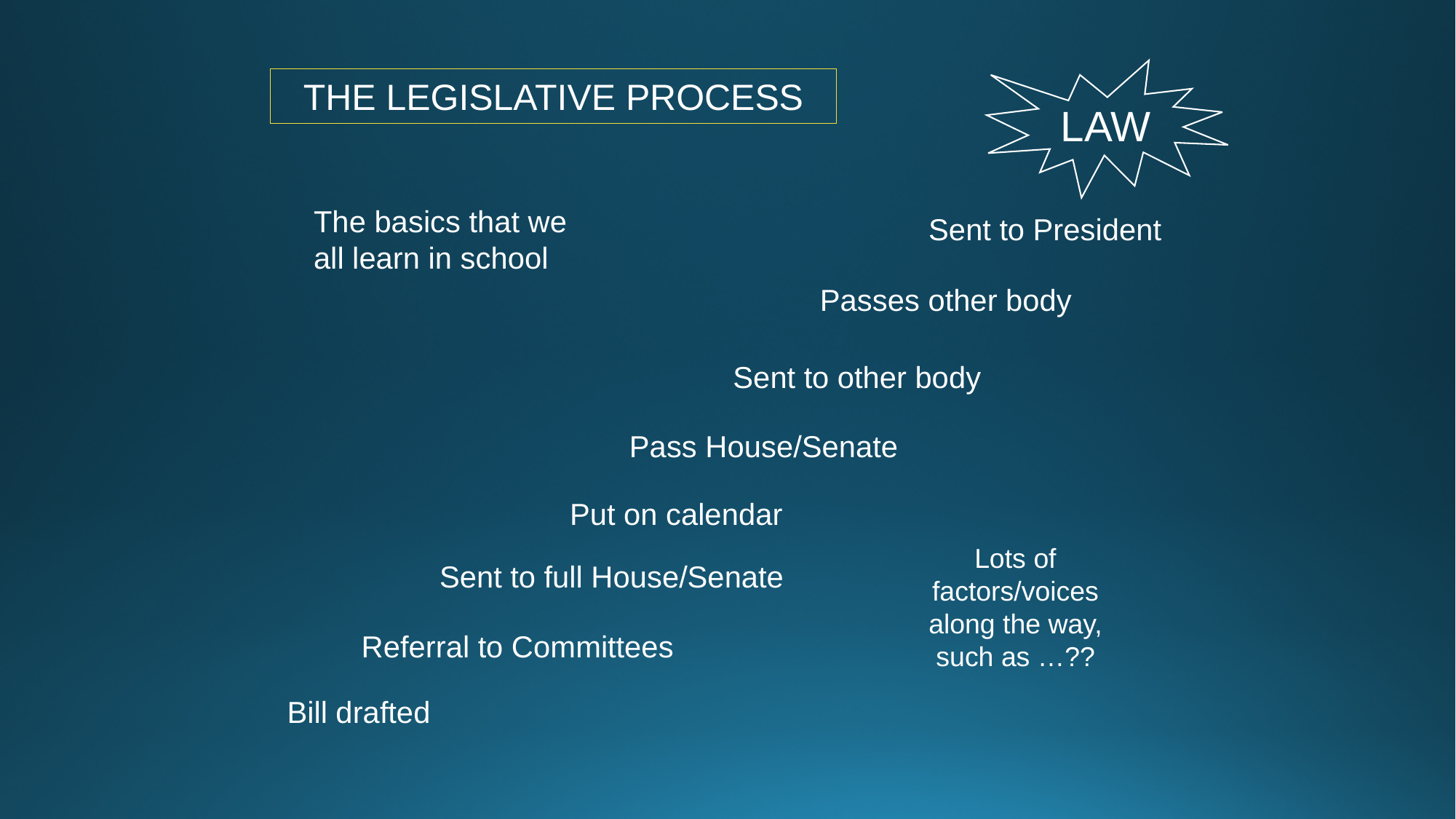

LAW
THE LEGISLATIVE PROCESS
The basics that we all learn in school
Sent to President
Passes other body
Sent to other body
Pass House/Senate
Put on calendar
Lots of factors/voices along the way,
such as …??
Sent to full House/Senate
Referral to Committees
Bill drafted